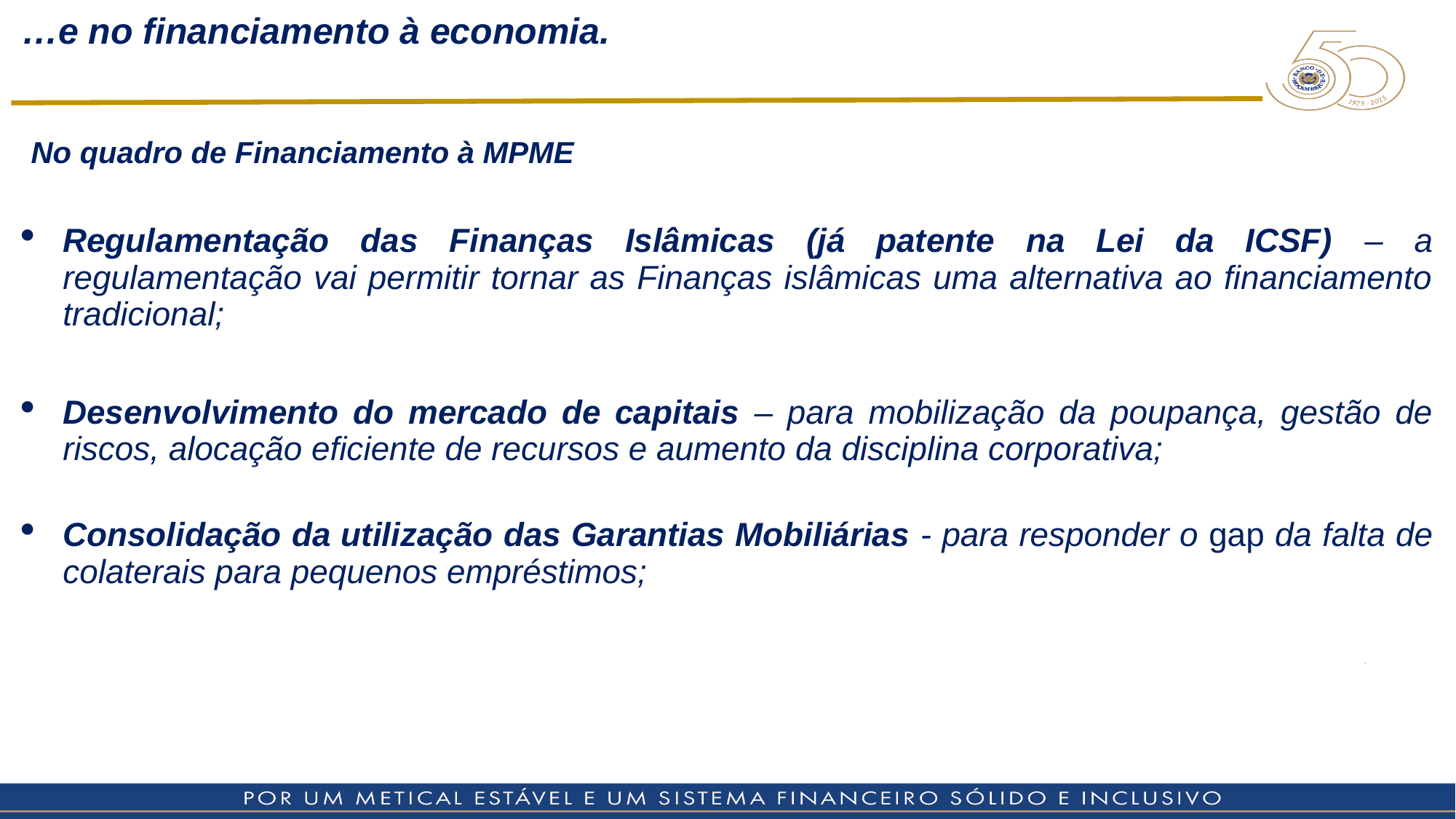

…e no financiamento à economia.
No quadro de Financiamento à MPME
Regulamentação das Finanças Islâmicas (já patente na Lei da ICSF) – a regulamentação vai permitir tornar as Finanças islâmicas uma alternativa ao financiamento tradicional;

Desenvolvimento do mercado de capitais – para mobilização da poupança, gestão de riscos, alocação eficiente de recursos e aumento da disciplina corporativa;

Consolidação da utilização das Garantias Mobiliárias - para responder o gap da falta de colaterais para pequenos empréstimos;